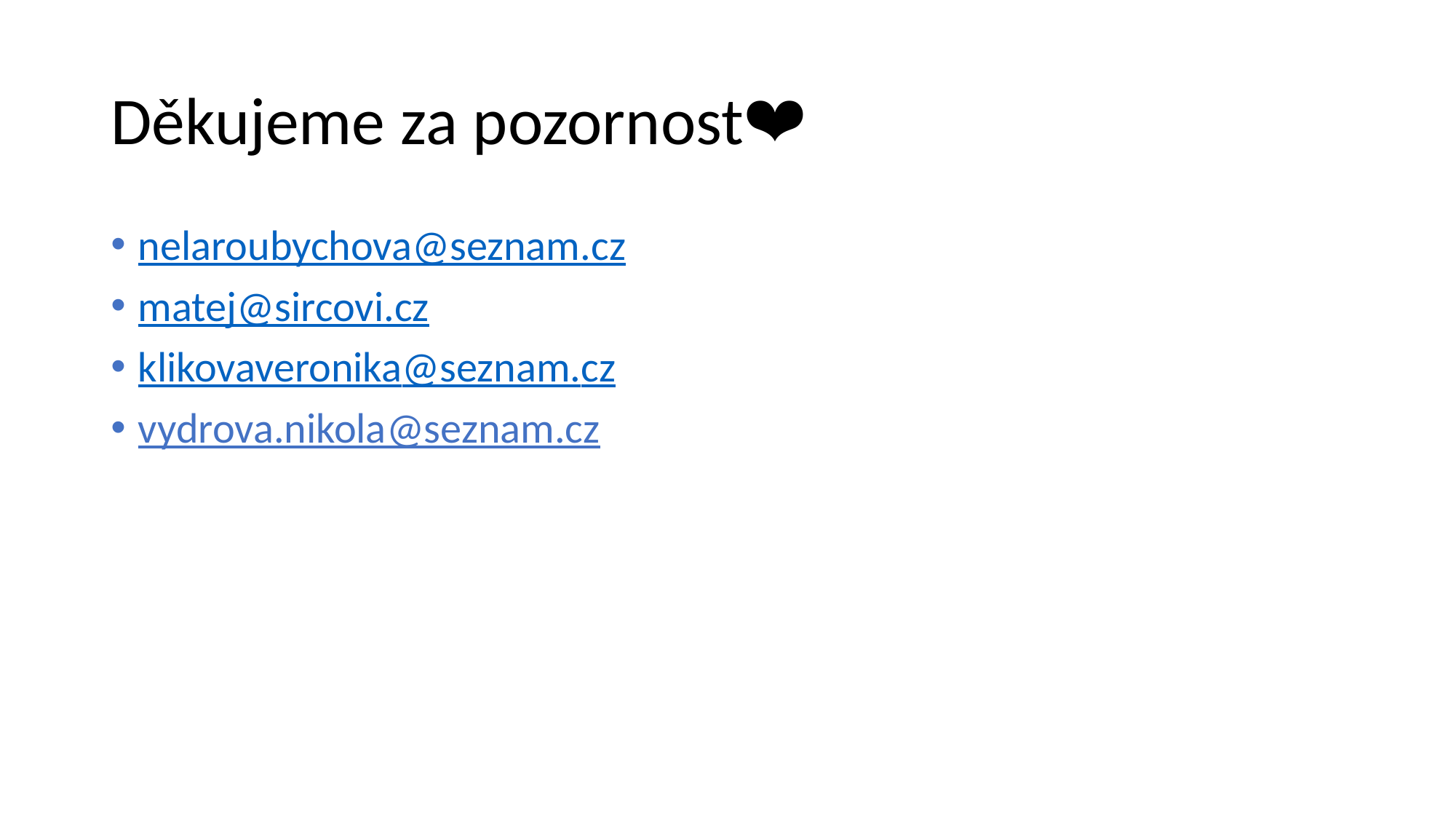

# Děkujeme za pozornost❤️
nelaroubychova@seznam.cz
matej@sircovi.cz
klikovaveronika@seznam.cz
vydrova.nikola@seznam.cz